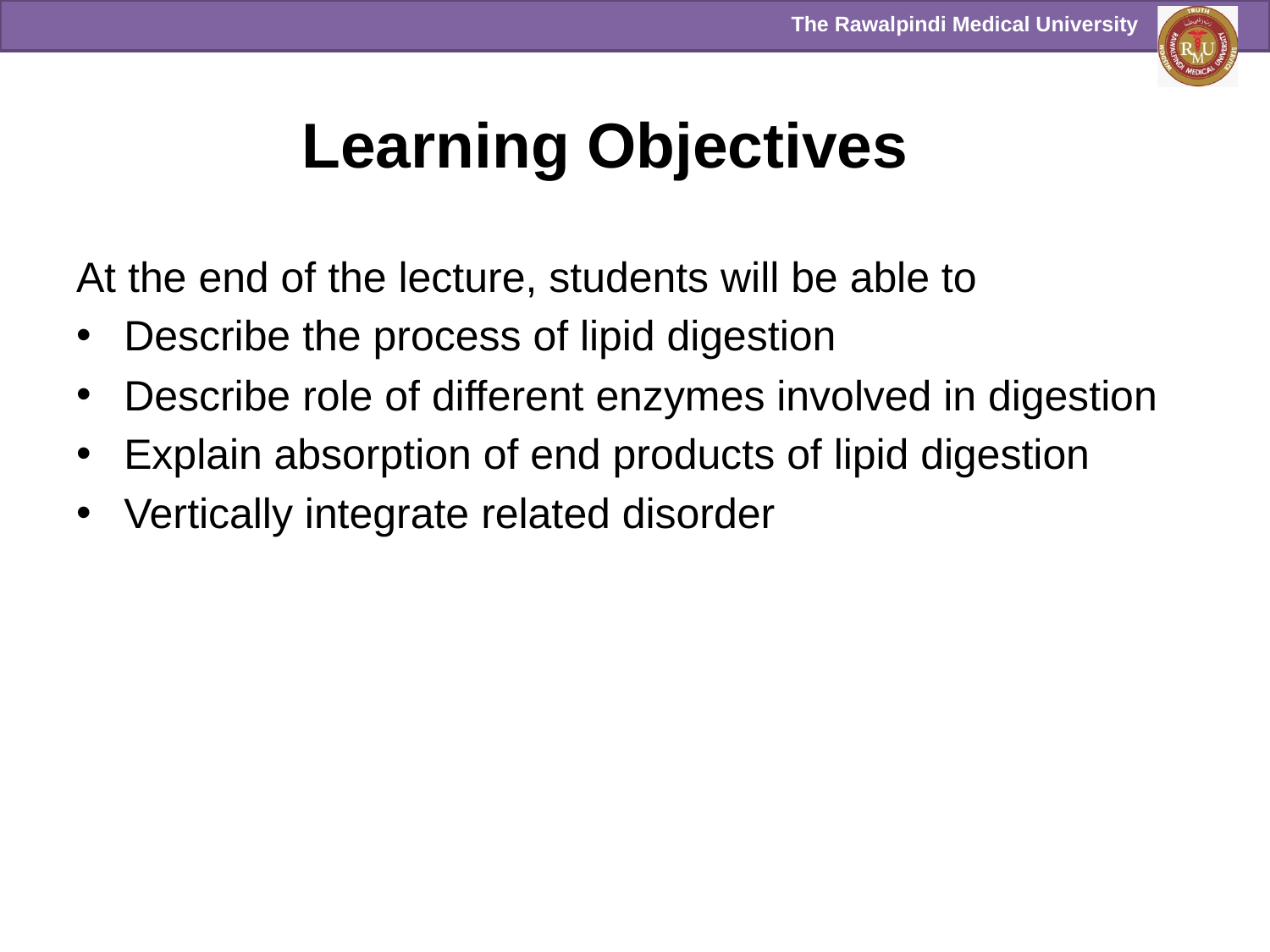

# Learning Objectives
At the end of the lecture, students will be able to
Describe the process of lipid digestion
Describe role of different enzymes involved in digestion
Explain absorption of end products of lipid digestion
Vertically integrate related disorder